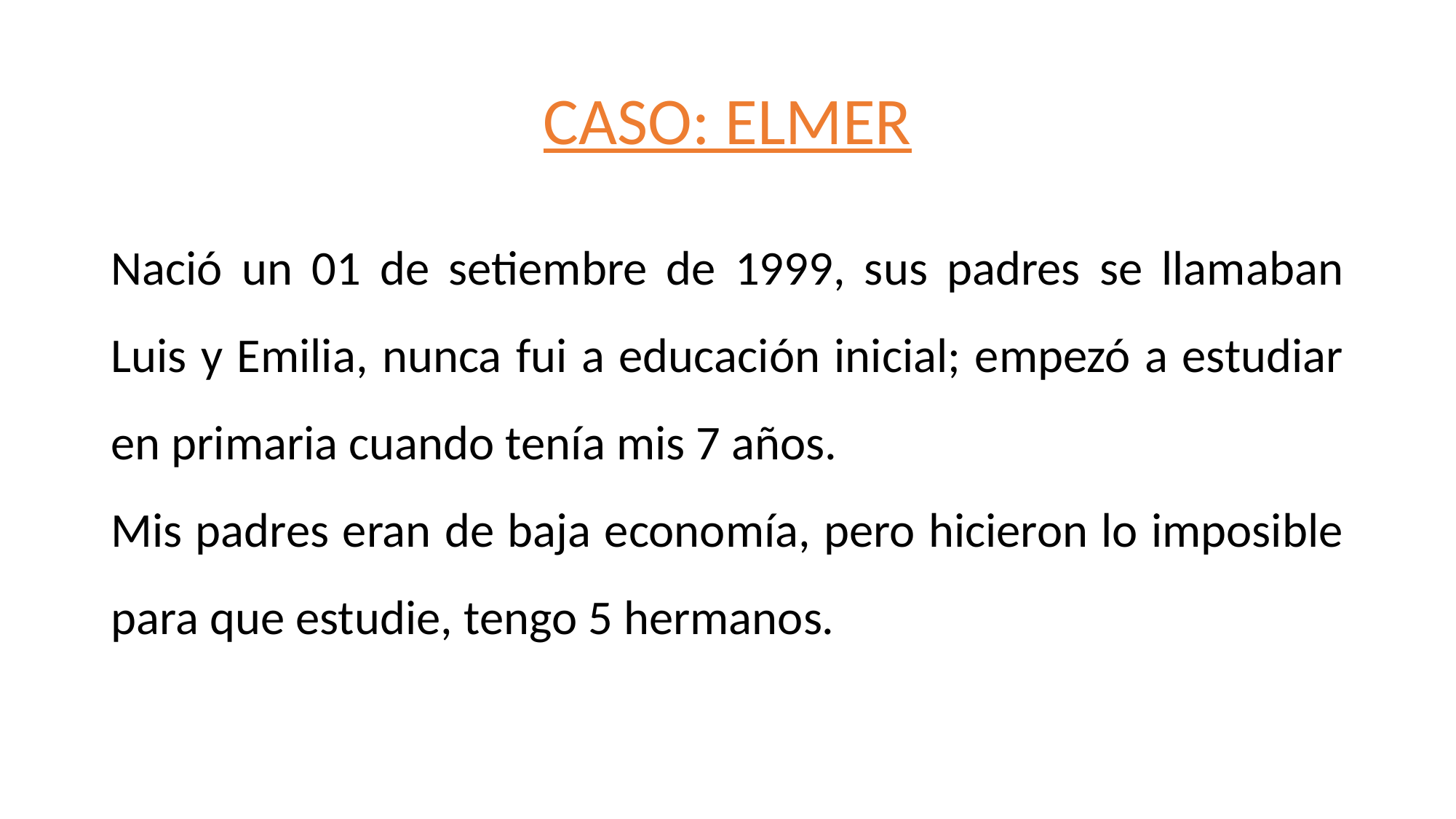

# CASO: ELMER
Nació un 01 de setiembre de 1999, sus padres se llamaban Luis y Emilia, nunca fui a educación inicial; empezó a estudiar en primaria cuando tenía mis 7 años.
Mis padres eran de baja economía, pero hicieron lo imposible para que estudie, tengo 5 hermanos.